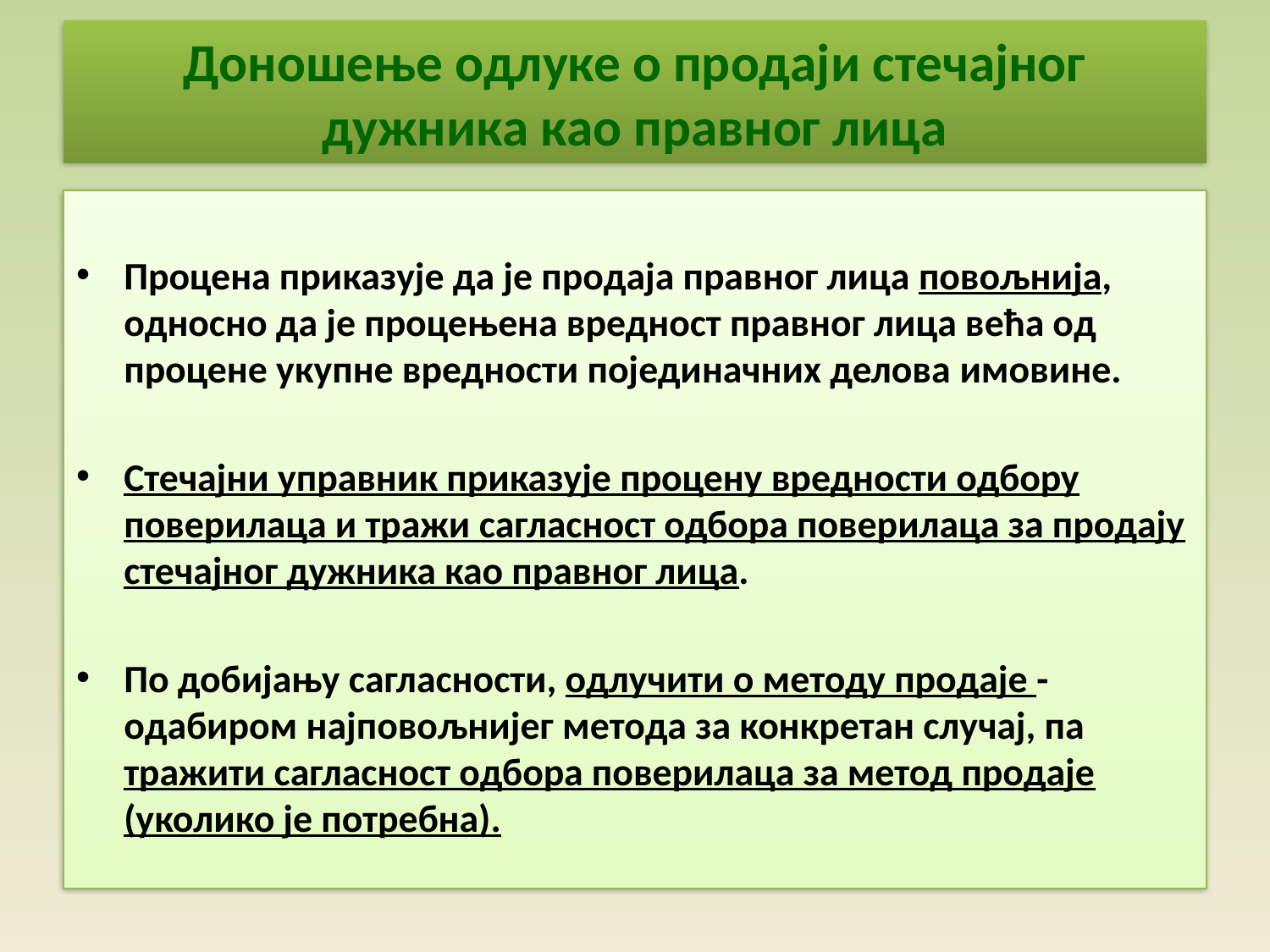

# Доношење одлуке о продаји стечајног дужника као правног лица

Процена приказује да је продаја правног лица повољнија, односно да је процењена вредност правног лица већа од процене укупне вредности појединачних делова имовине.

Стечајни управник приказује процену вредности одбору поверилаца и тражи сагласност одбора поверилаца за продају стечајног дужника као правног лица.

По добијању сагласности, одлучити о методу продаје - одабиром најповољнијег метода за конкретан случај, па тражити сагласност одбора поверилаца за метод продаје (уколико је потребна).